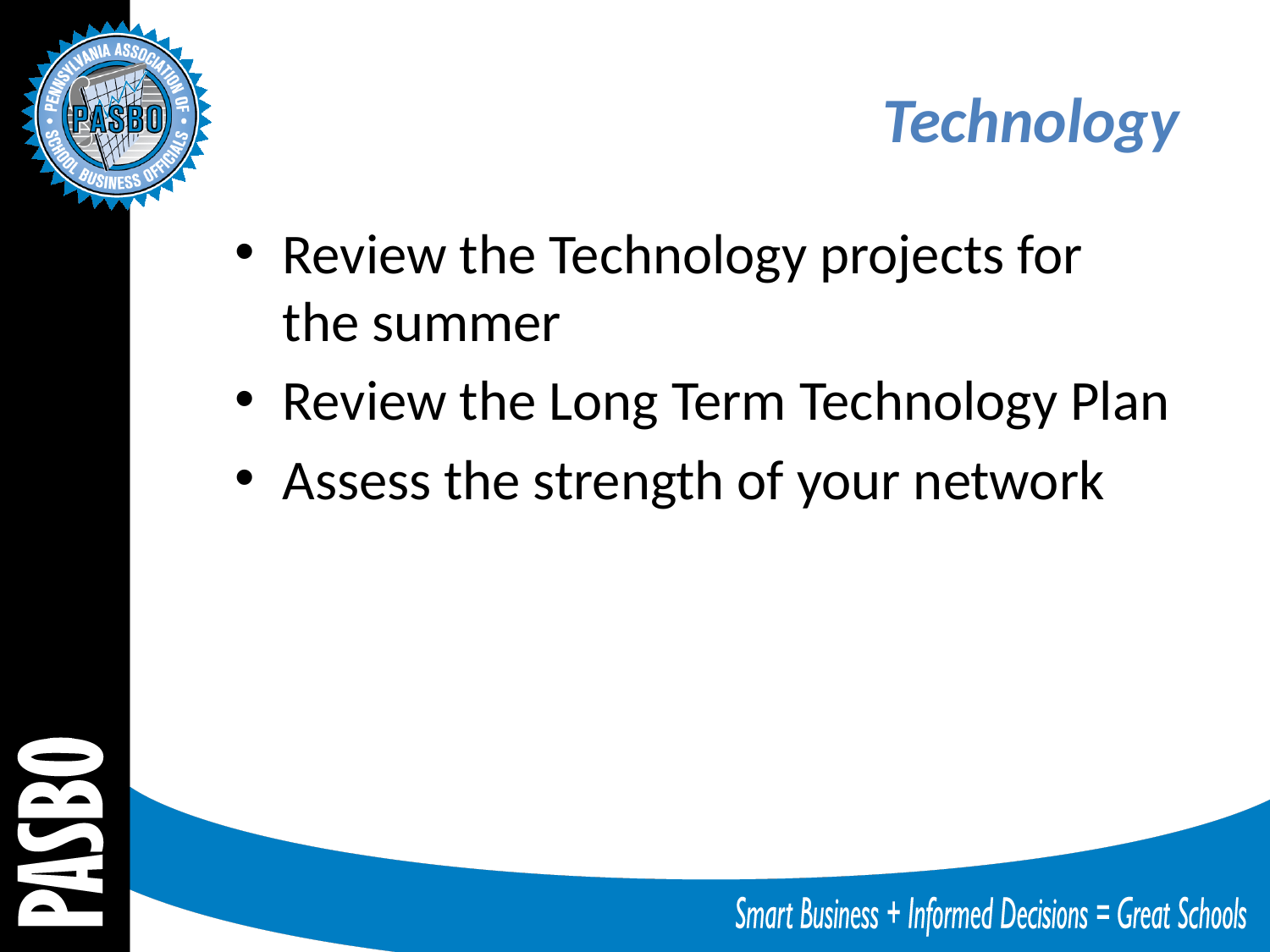

# Technology
Review the Technology projects for the summer
Review the Long Term Technology Plan
Assess the strength of your network